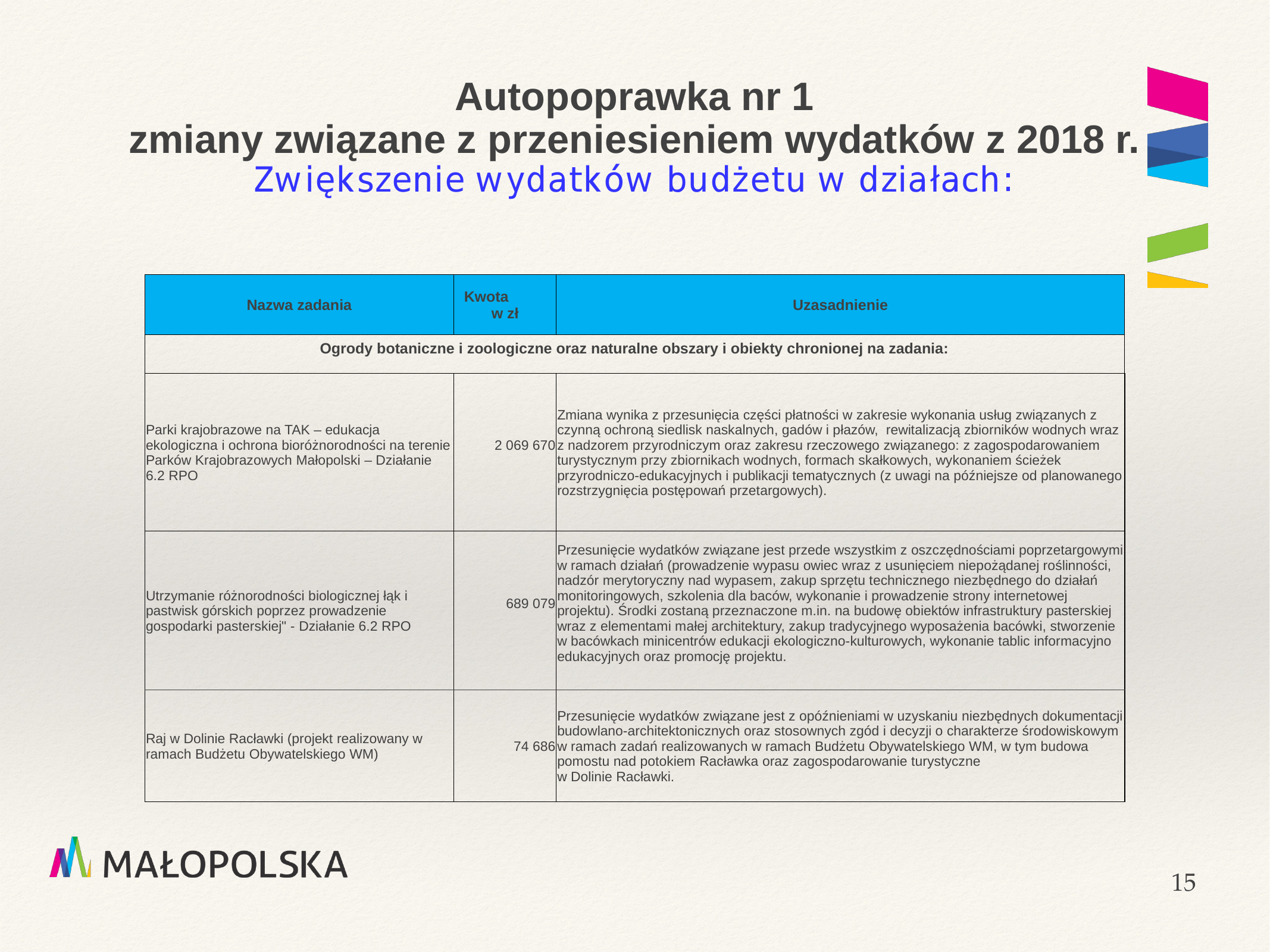

# Autopoprawka nr 1 zmiany związane z przeniesieniem wydatków z 2018 r. Zwiększenie wydatków budżetu w działach:
| Nazwa zadania | Kwota w zł | Uzasadnienie |
| --- | --- | --- |
| Ogrody botaniczne i zoologiczne oraz naturalne obszary i obiekty chronionej na zadania: |  |  |
| Parki krajobrazowe na TAK – edukacja ekologiczna i ochrona bioróżnorodności na terenie Parków Krajobrazowych Małopolski – Działanie 6.2 RPO | 2 069 670 | Zmiana wynika z przesunięcia części płatności w zakresie wykonania usług związanych z czynną ochroną siedlisk naskalnych, gadów i płazów,  rewitalizacją zbiorników wodnych wraz z nadzorem przyrodniczym oraz zakresu rzeczowego związanego: z zagospodarowaniem turystycznym przy zbiornikach wodnych, formach skałkowych, wykonaniem ścieżek przyrodniczo-edukacyjnych i publikacji tematycznych (z uwagi na późniejsze od planowanego rozstrzygnięcia postępowań przetargowych). |
| Utrzymanie różnorodności biologicznej łąk i pastwisk górskich poprzez prowadzenie gospodarki pasterskiej" - Działanie 6.2 RPO | 689 079 | Przesunięcie wydatków związane jest przede wszystkim z oszczędnościami poprzetargowymi w ramach działań (prowadzenie wypasu owiec wraz z usunięciem niepożądanej roślinności, nadzór merytoryczny nad wypasem, zakup sprzętu technicznego niezbędnego do działań monitoringowych, szkolenia dla baców, wykonanie i prowadzenie strony internetowej projektu). Środki zostaną przeznaczone m.in. na budowę obiektów infrastruktury pasterskiej wraz z elementami małej architektury, zakup tradycyjnego wyposażenia bacówki, stworzenie w bacówkach minicentrów edukacji ekologiczno-kulturowych, wykonanie tablic informacyjno edukacyjnych oraz promocję projektu. |
| Raj w Dolinie Racławki (projekt realizowany w ramach Budżetu Obywatelskiego WM) | 74 686 | Przesunięcie wydatków związane jest z opóźnieniami w uzyskaniu niezbędnych dokumentacji budowlano-architektonicznych oraz stosownych zgód i decyzji o charakterze środowiskowym w ramach zadań realizowanych w ramach Budżetu Obywatelskiego WM, w tym budowa pomostu nad potokiem Racławka oraz zagospodarowanie turystyczne w Dolinie Racławki. |